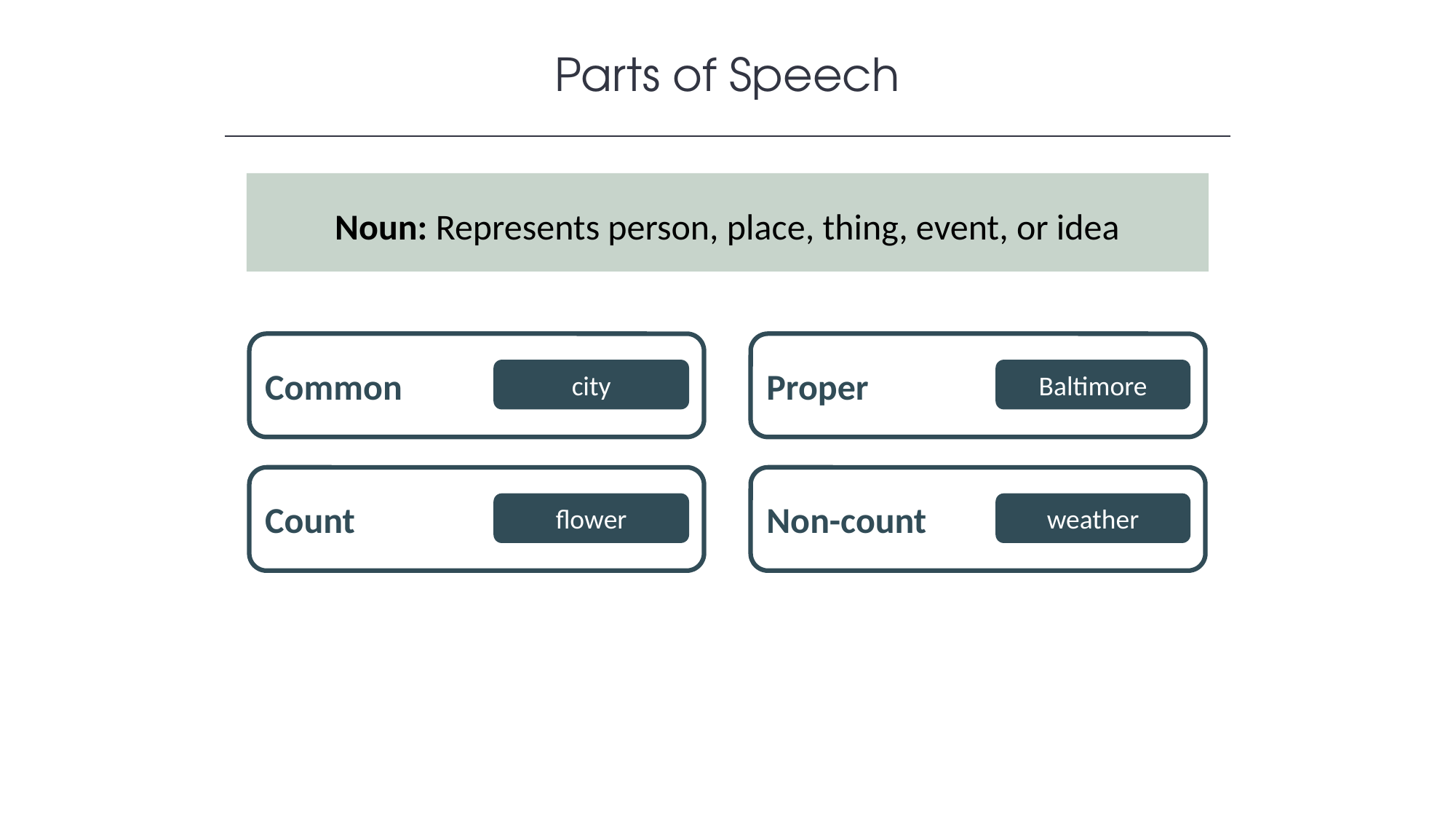

Parts of Speech
HAWKES LEARNING

Noun: Represents person, place, thing, event, or idea
Common
Proper
city
Baltimore
Count
Non-count
flower
weather